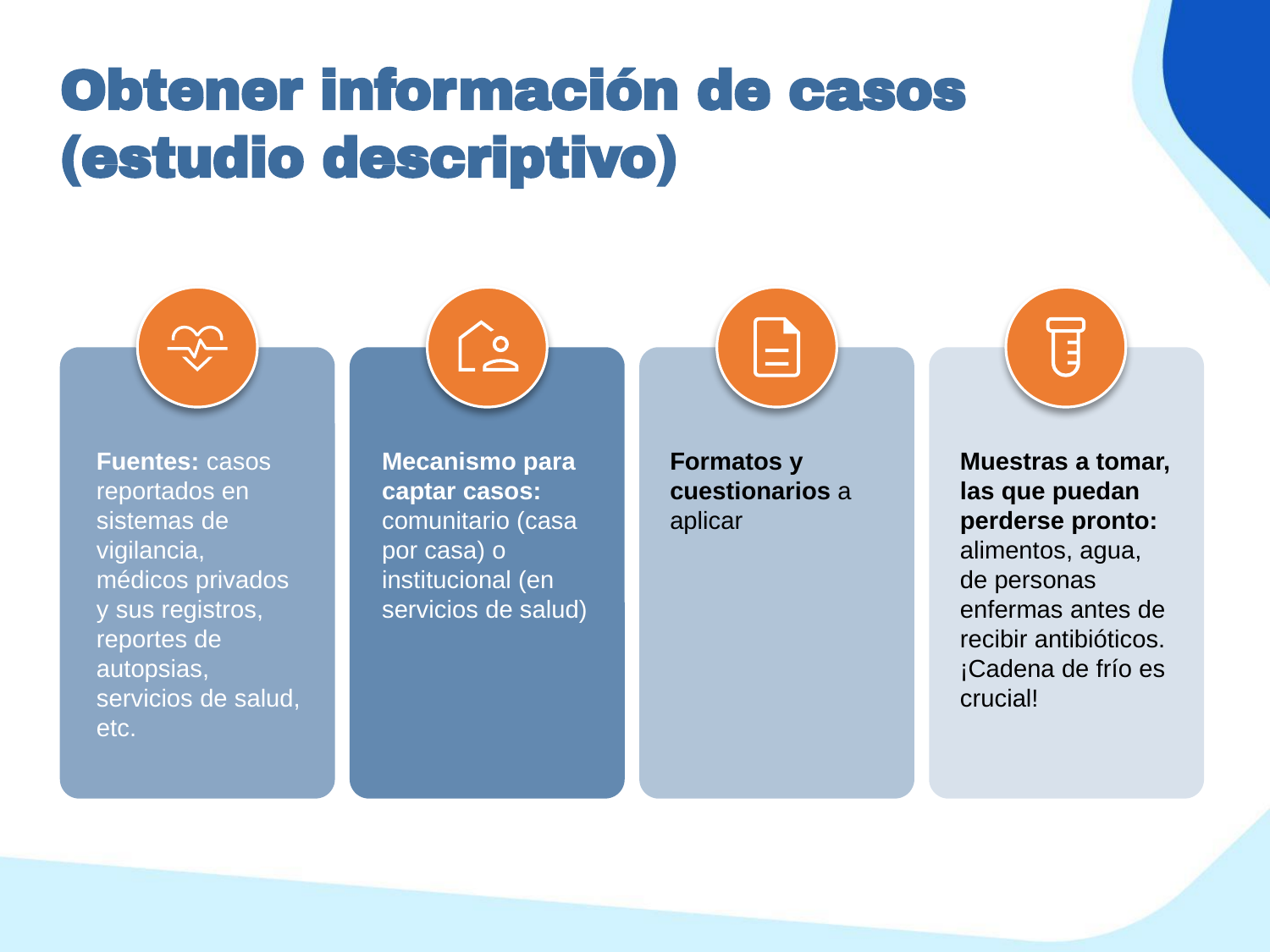

Obtener información de casos (estudio descriptivo)

Formatos y cuestionarios a aplicar
Muestras a tomar, las que puedan perderse pronto: alimentos, agua, de personas enfermas antes de recibir antibióticos. ¡Cadena de frío es crucial!
Fuentes: casos reportados en sistemas de vigilancia, médicos privados y sus registros, reportes de autopsias, servicios de salud, etc.
Mecanismo para captar casos: comunitario (casa por casa) o  institucional (en servicios de salud)